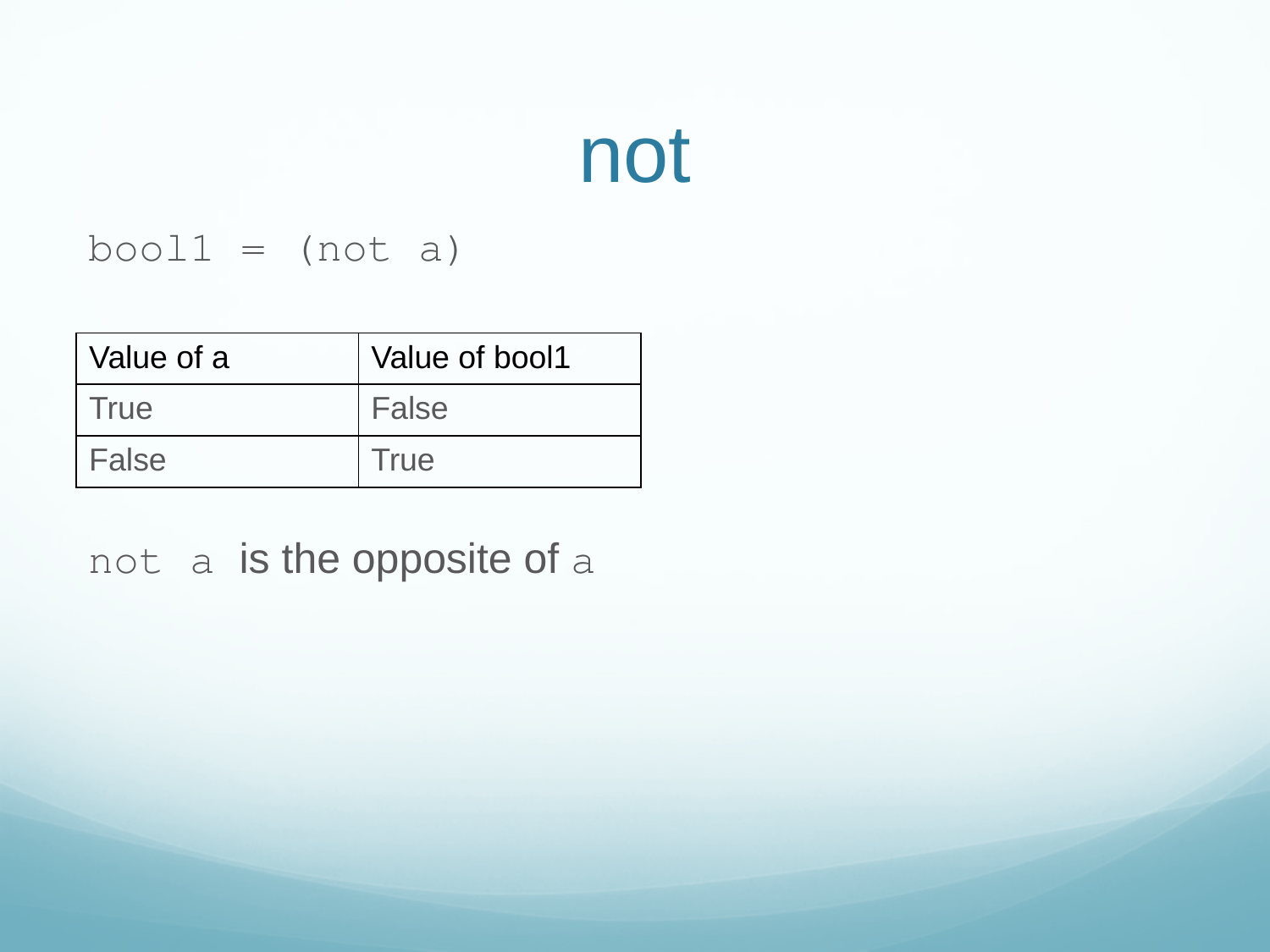

not
bool1 = (not a)
| Value of a | Value of bool1 |
| --- | --- |
| True | False |
| False | True |
not a  is the opposite of a